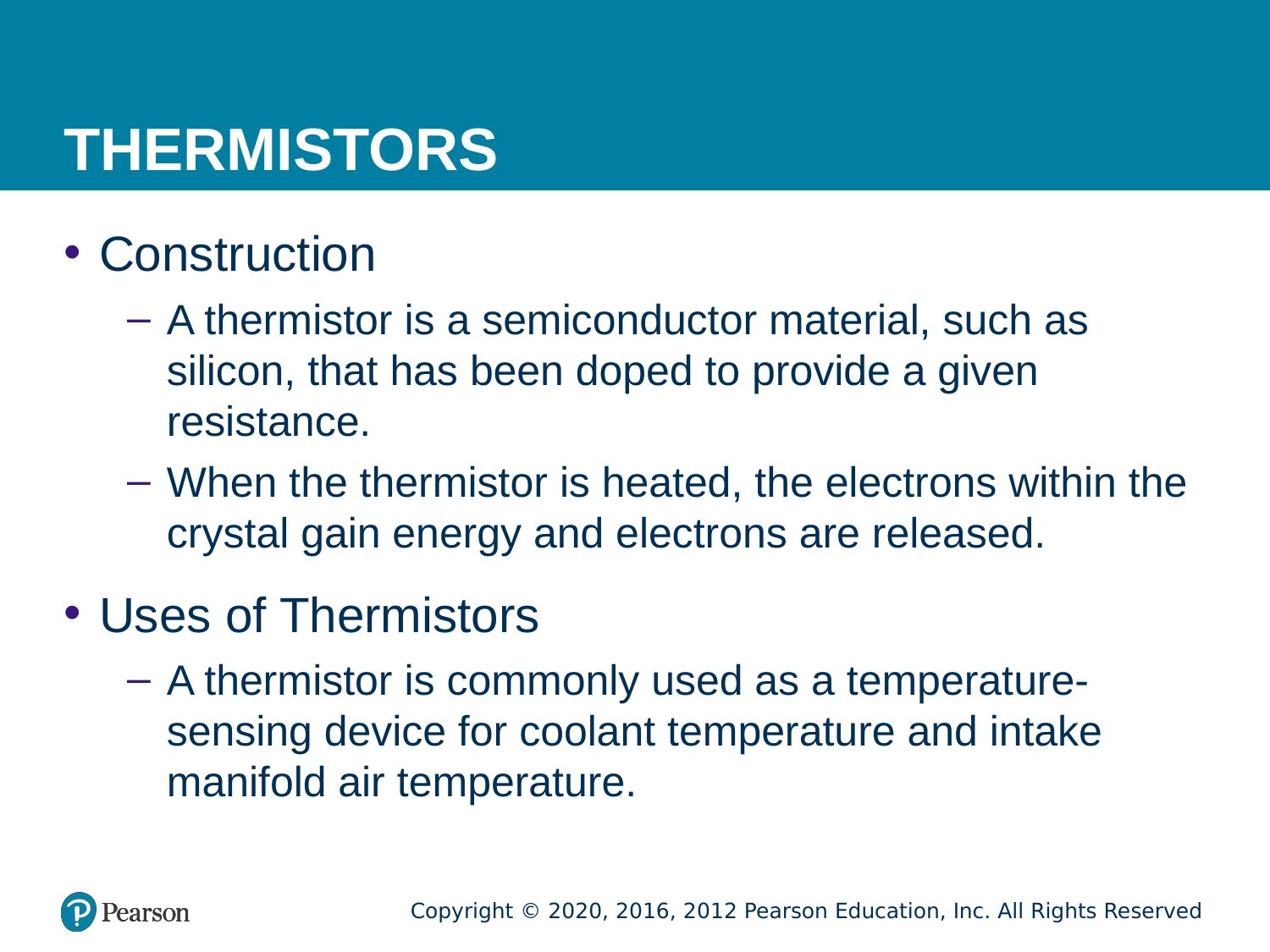

# THERMISTORS
Construction
A thermistor is a semiconductor material, such as silicon, that has been doped to provide a given resistance.
When the thermistor is heated, the electrons within the crystal gain energy and electrons are released.
Uses of Thermistors
A thermistor is commonly used as a temperature-sensing device for coolant temperature and intake manifold air temperature.